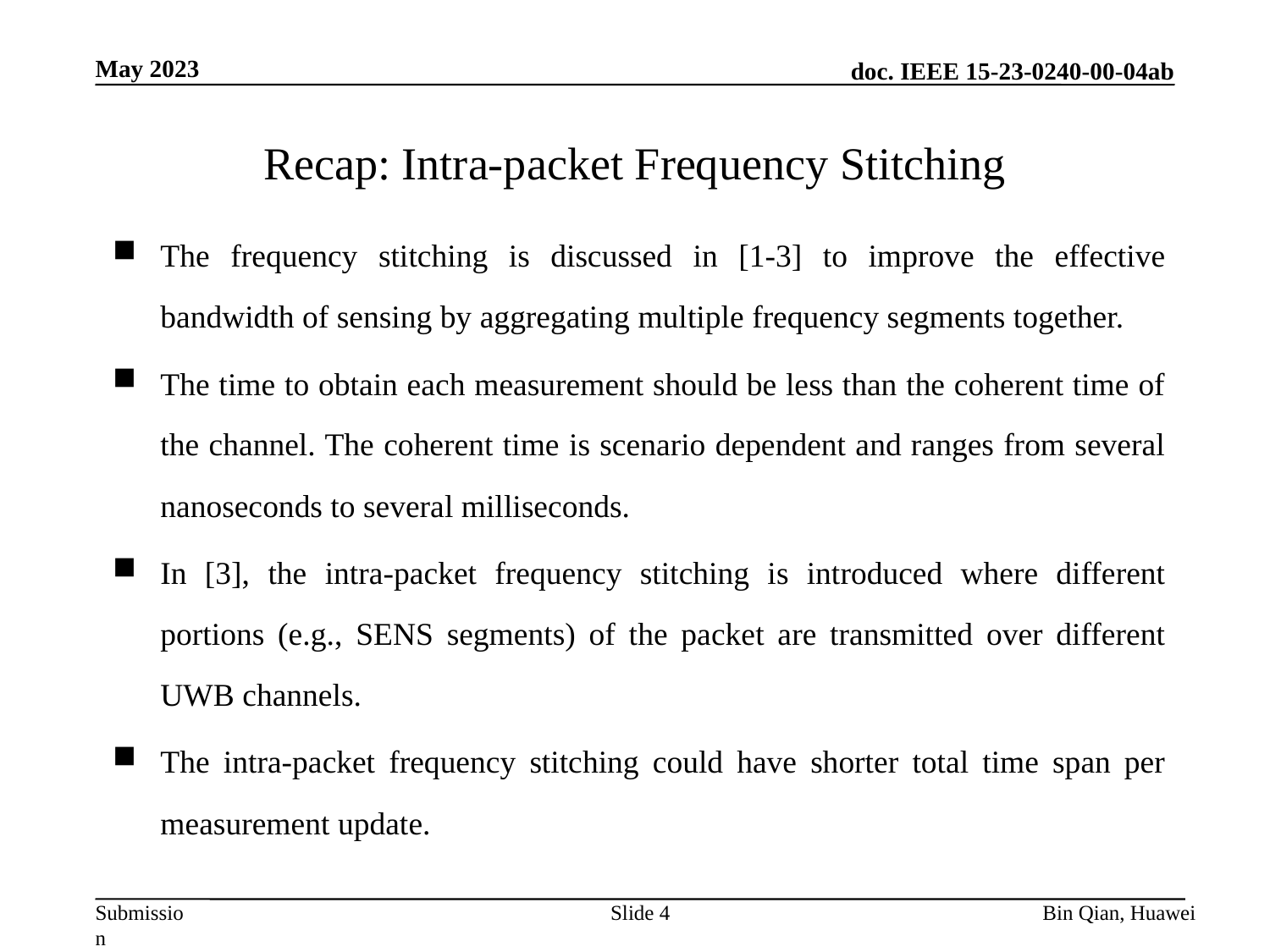

May 2023
# Recap: Intra-packet Frequency Stitching
The frequency stitching is discussed in [1-3] to improve the effective bandwidth of sensing by aggregating multiple frequency segments together.
The time to obtain each measurement should be less than the coherent time of the channel. The coherent time is scenario dependent and ranges from several nanoseconds to several milliseconds.
In [3], the intra-packet frequency stitching is introduced where different portions (e.g., SENS segments) of the packet are transmitted over different UWB channels.
The intra-packet frequency stitching could have shorter total time span per measurement update.

Slide 4
Bin Qian, Huawei